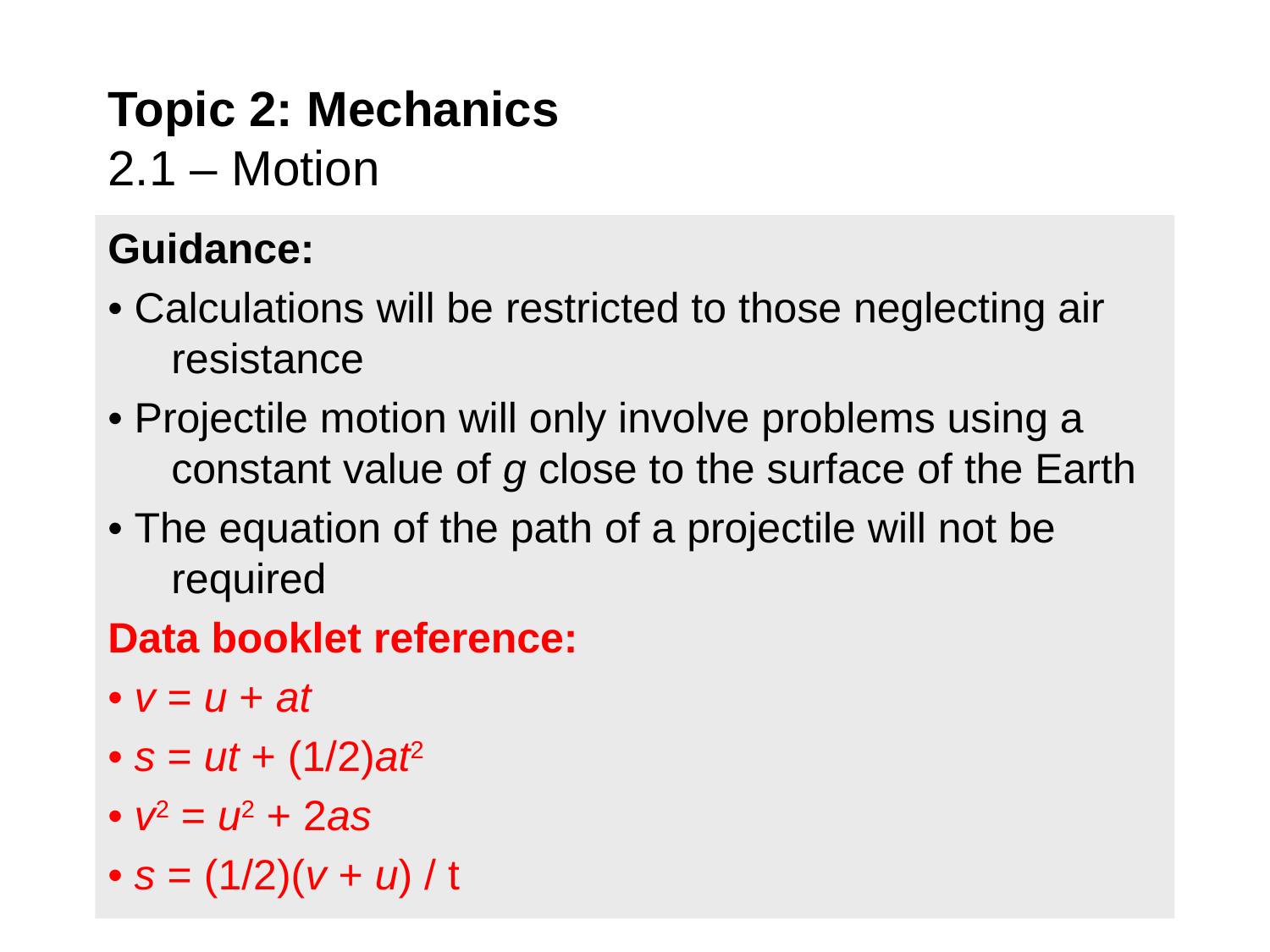

Topic 2: Mechanics
2.1 – Motion
Guidance:
• Calculations will be restricted to those neglecting air resistance
• Projectile motion will only involve problems using a constant value of g close to the surface of the Earth
• The equation of the path of a projectile will not be required
Data booklet reference:
• v = u + at
• s = ut + (1/2)at2
• v2 = u2 + 2as
• s = (1/2)(v + u) / t